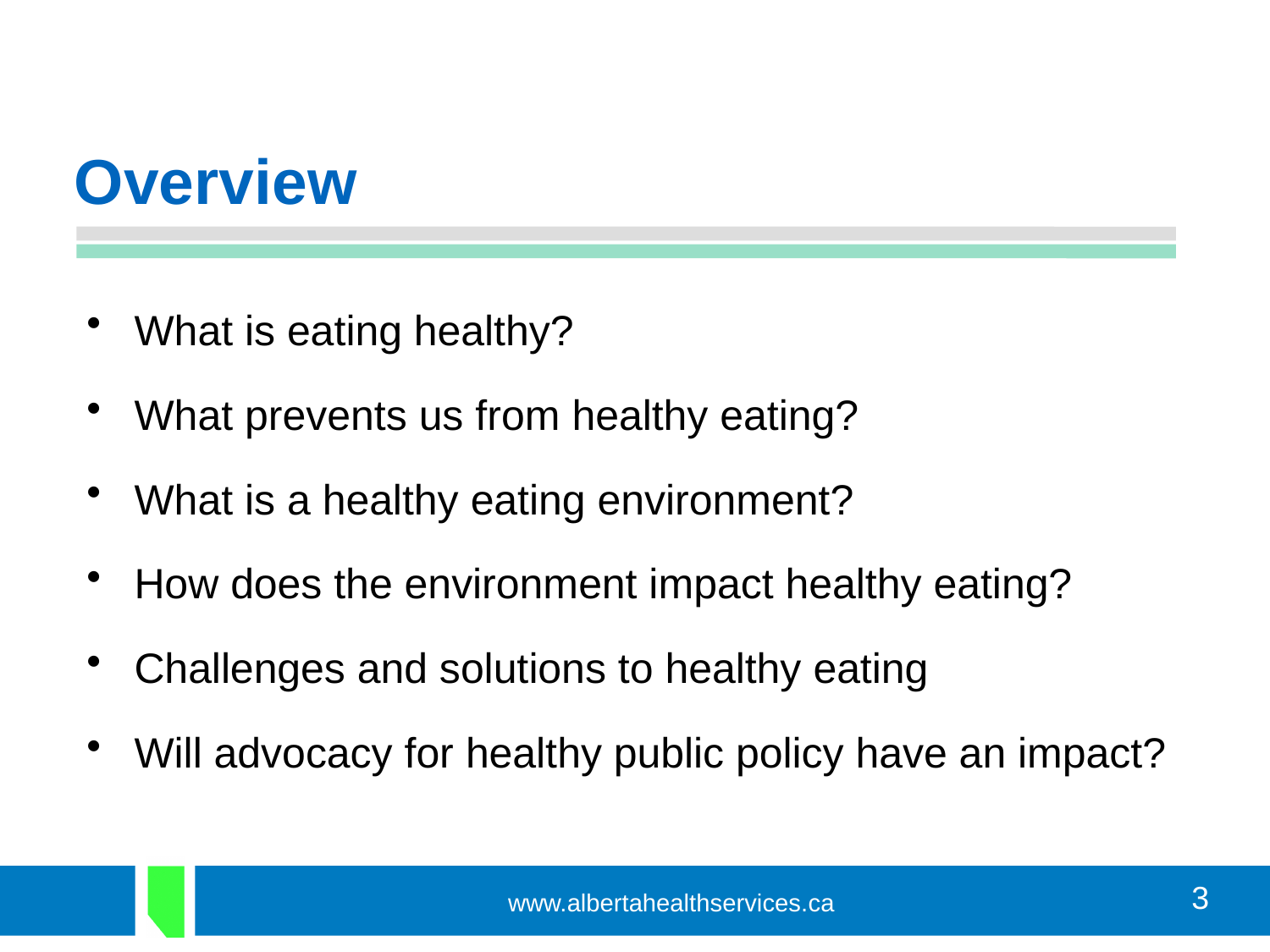

# Overview
What is eating healthy?
What prevents us from healthy eating?
What is a healthy eating environment?
How does the environment impact healthy eating?
Challenges and solutions to healthy eating
Will advocacy for healthy public policy have an impact?